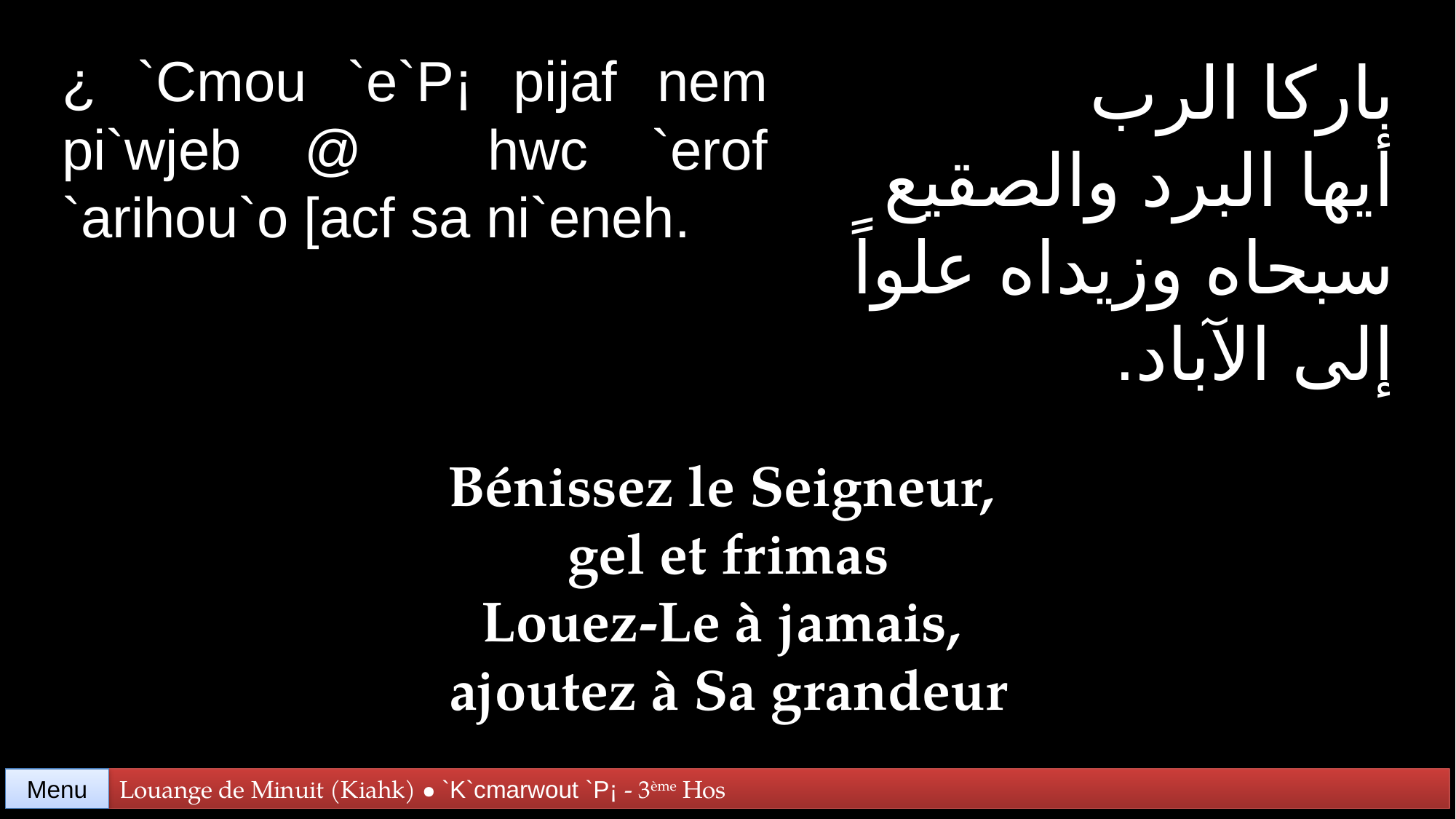

¿ `Cmou `e`P¡ pijaf nem pi`wjeb @  hwc `erof `arihou`o [acf sa ni`eneh.
باركا الرب
أيها البرد والصقيع
سبحاه وزيداه علواً إلى الآباد.
Bénissez le Seigneur,
gel et frimas
Louez-Le à jamais,
ajoutez à Sa grandeur
Menu
Louange de Minuit (Kiahk) • `K`cmarwout `P¡ - 3ème Hos